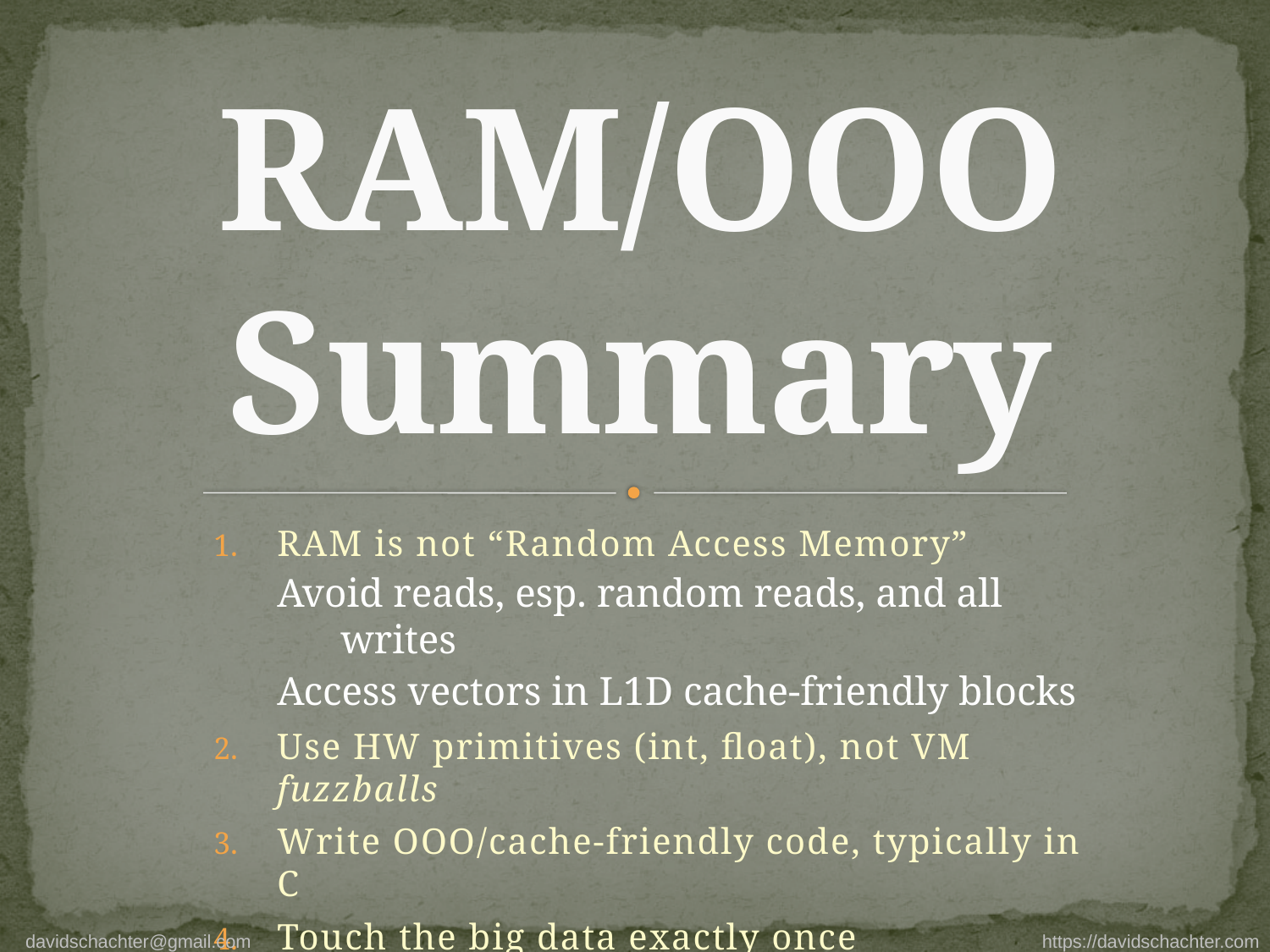

# RAM/OOO Summary
RAM is not “Random Access Memory”
Avoid reads, esp. random reads, and all writes
Access vectors in L1D cache-friendly blocks
Use HW primitives (int, float), not VM fuzzballs
Write OOO/cache-friendly code, typically in C
Touch the big data exactly once
davidschachter@gmail.com                                                                                                                                                            https://davidschachter.com